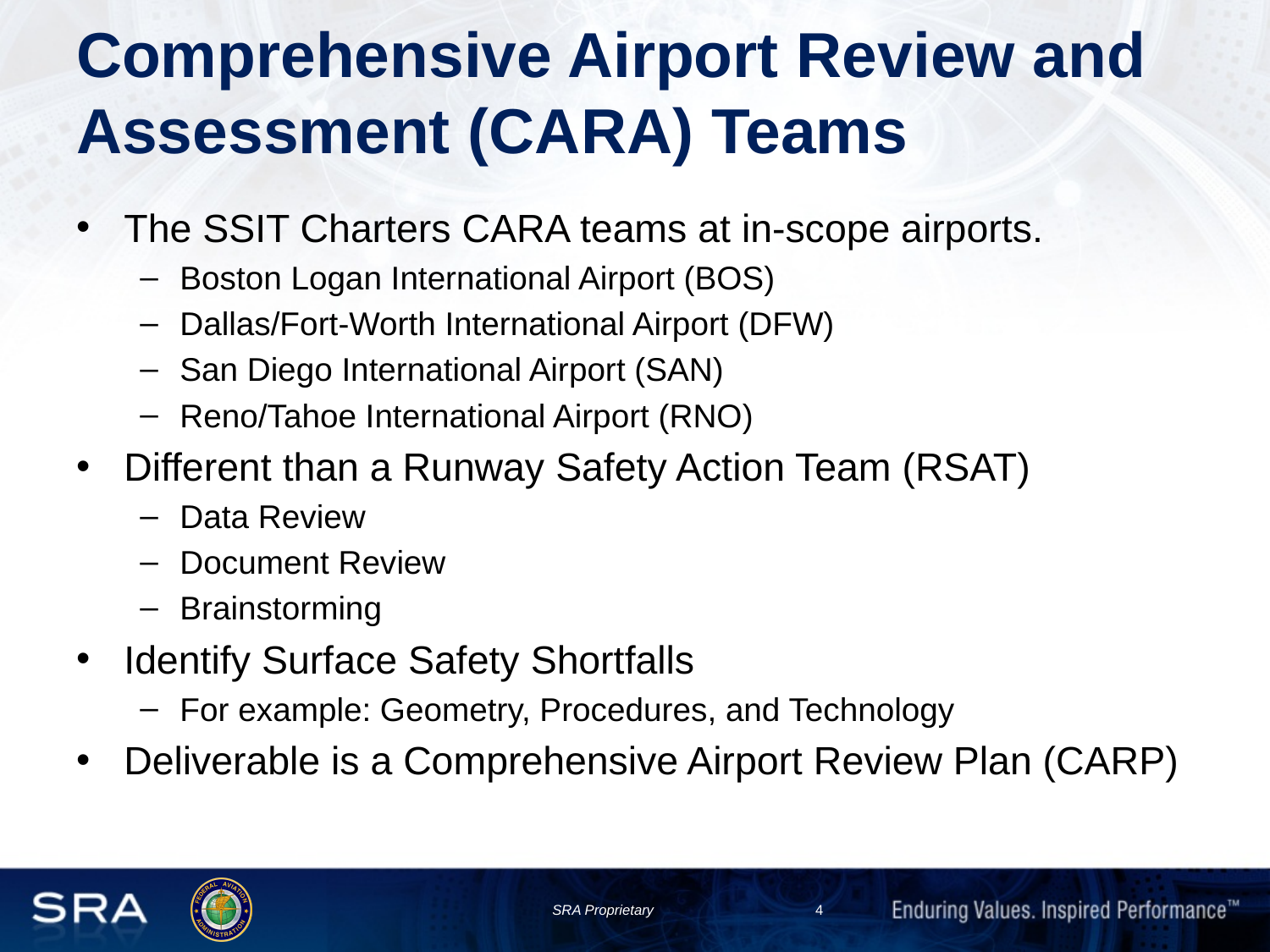

# Comprehensive Airport Review and Assessment (CARA) Teams
The SSIT Charters CARA teams at in-scope airports.
Boston Logan International Airport (BOS)
Dallas/Fort-Worth International Airport (DFW)
San Diego International Airport (SAN)
Reno/Tahoe International Airport (RNO)
Different than a Runway Safety Action Team (RSAT)
Data Review
Document Review
Brainstorming
Identify Surface Safety Shortfalls
For example: Geometry, Procedures, and Technology
Deliverable is a Comprehensive Airport Review Plan (CARP)

SRA Proprietary
4